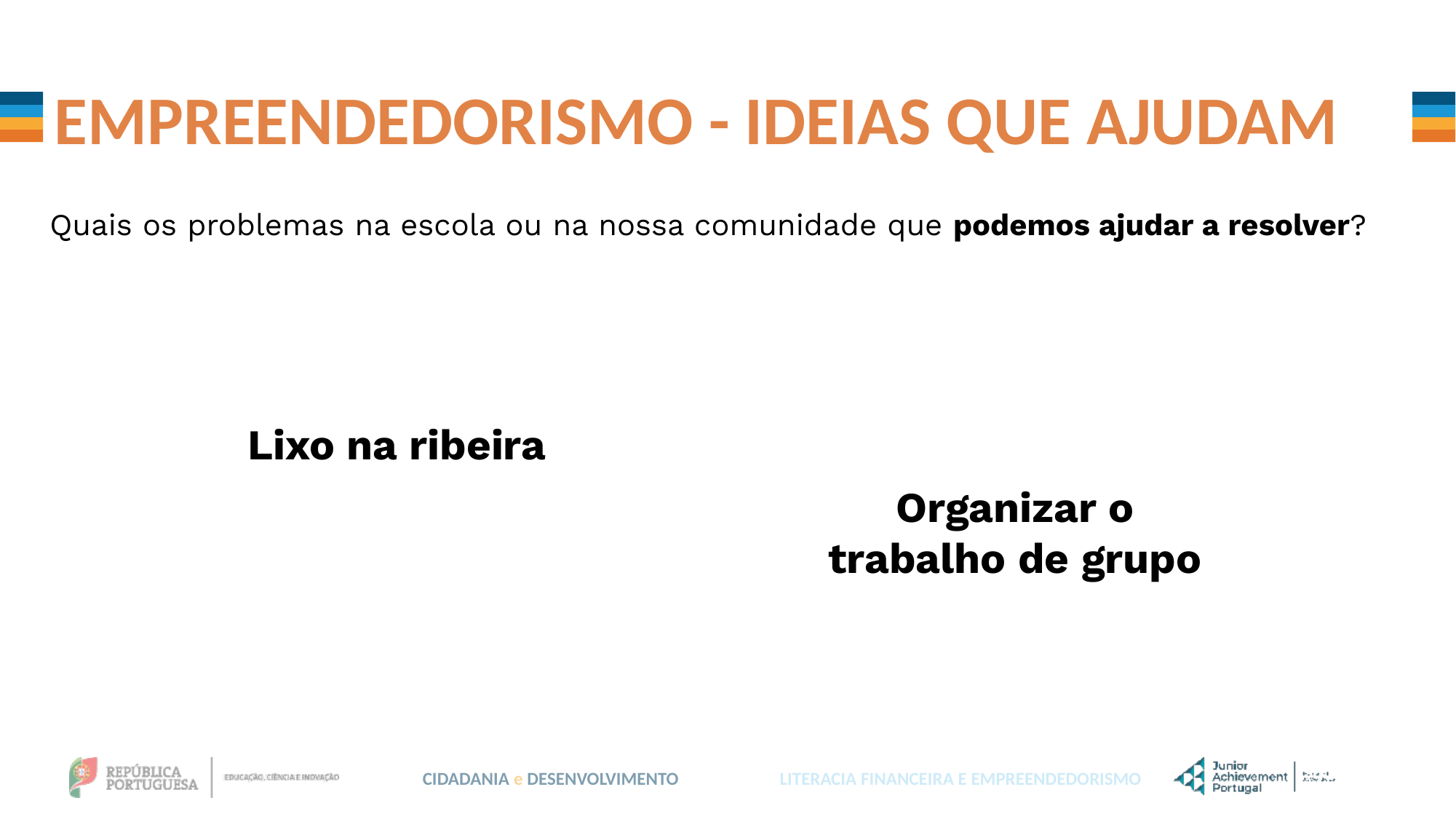

EMPREENDEDORISMO - IDEIAS QUE AJUDAM
Quais os problemas na escola ou na nossa comunidade que podemos ajudar a resolver?

Lixo na ribeira
Organizar o trabalho de grupo